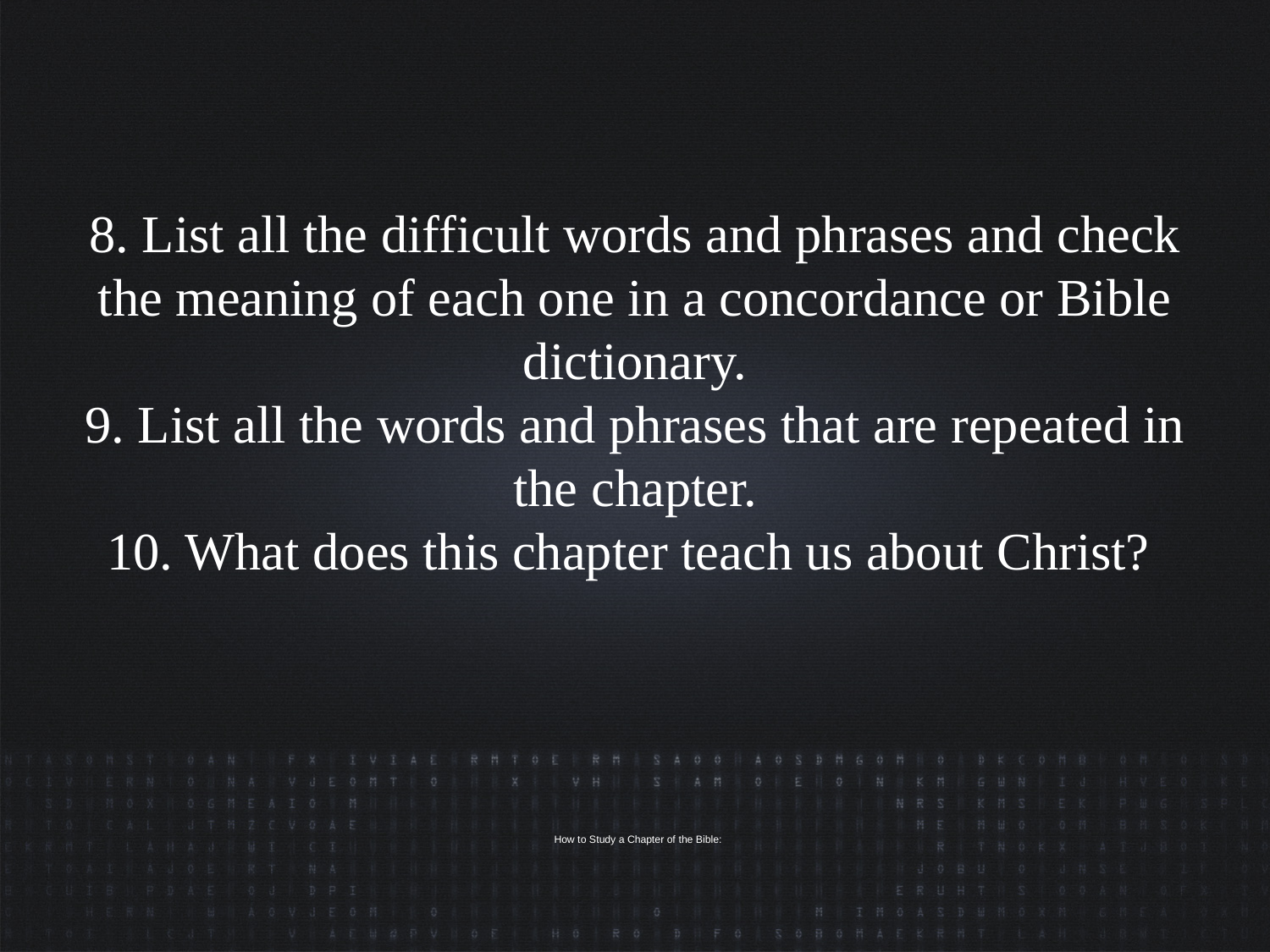

8. List all the difficult words and phrases and check the meaning of each one in a concordance or Bible dictionary.
9. List all the words and phrases that are repeated in the chapter.
10. What does this chapter teach us about Christ?

# How to Study a Chapter of the Bible: